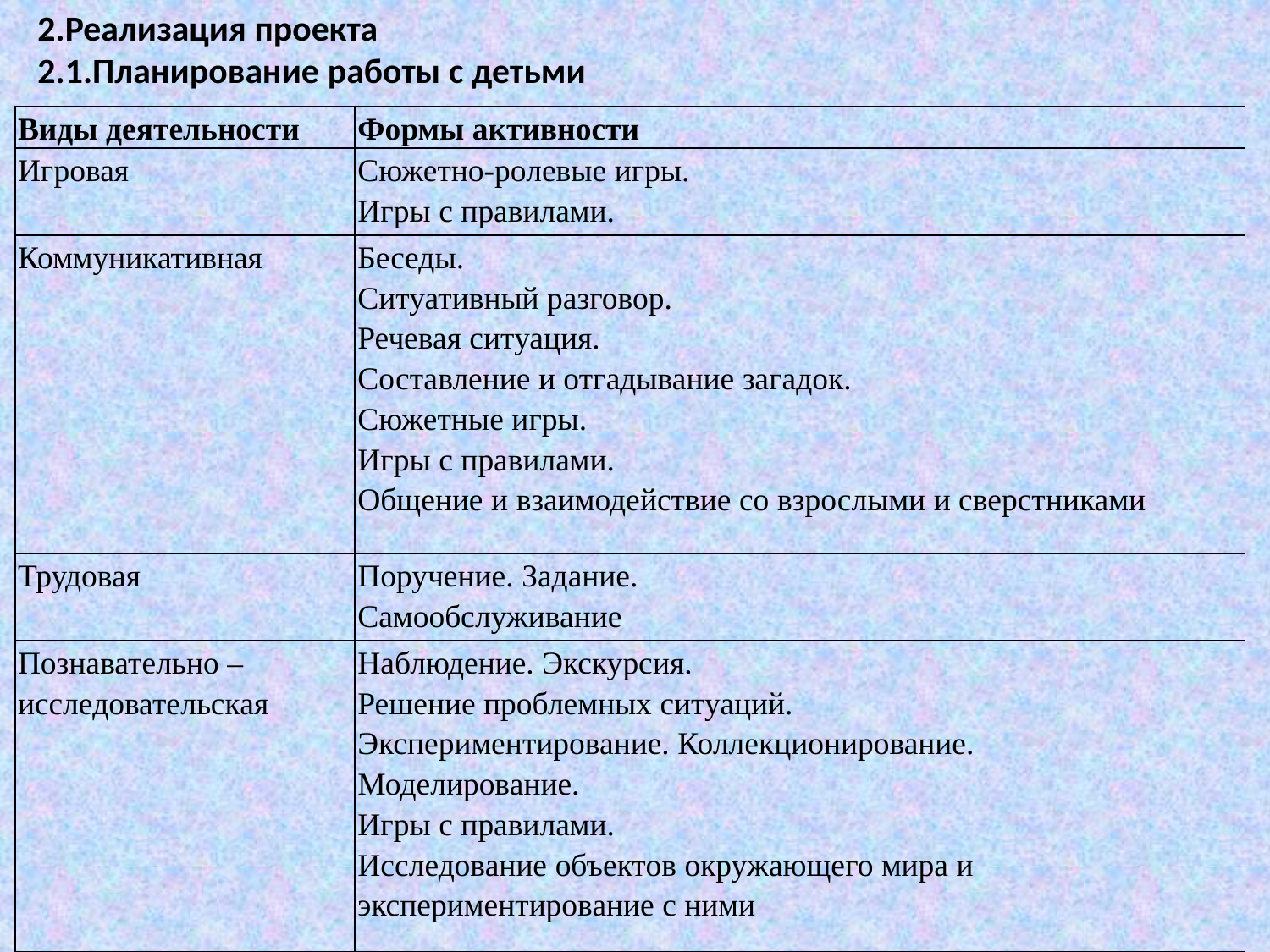

2.Реализация проекта
2.1.Планирование работы с детьми
| Виды деятельности | Формы активности |
| --- | --- |
| Игровая | Сюжетно-ролевые игры. Игры с правилами. |
| Коммуникативная | Беседы. Ситуативный разговор. Речевая ситуация. Составление и отгадывание загадок. Сюжетные игры. Игры с правилами. Общение и взаимодействие со взрослыми и сверстниками |
| Трудовая | Поручение. Задание. Самообслуживание |
| Познавательно – исследовательская | Наблюдение. Экскурсия. Решение проблемных ситуаций. Экспериментирование. Коллекционирование. Моделирование. Игры с правилами. Исследование объектов окружающего мира и экспериментирование с ними |